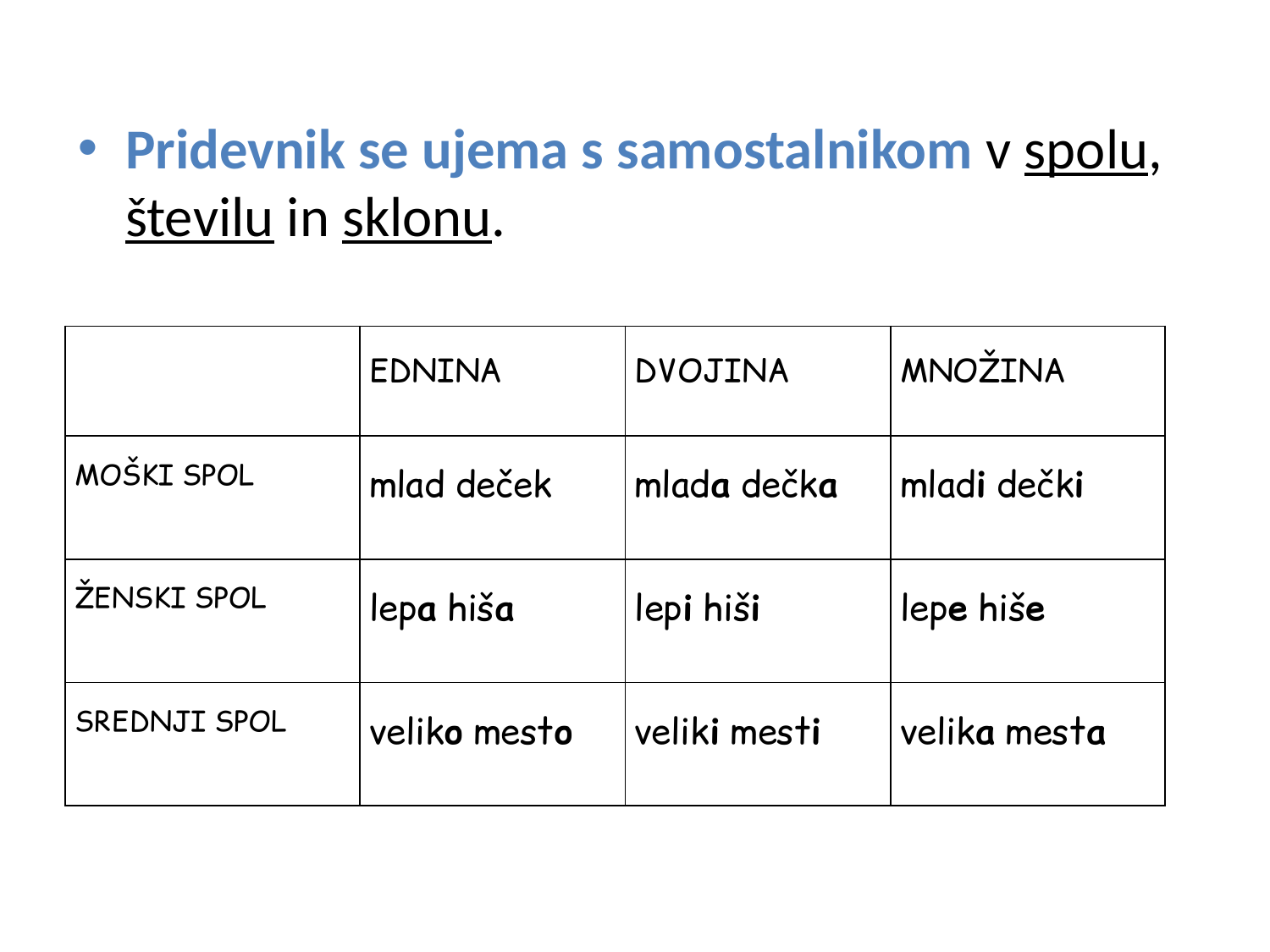

Pridevnik se ujema s samostalnikom v spolu, številu in sklonu.

|  | EDNINA | DVOJINA | MNOŽINA |
| --- | --- | --- | --- |
| MOŠKI SPOL | mlad deček | mlada dečka | mladi dečki |
| ŽENSKI SPOL | lepa hiša | lepi hiši | lepe hiše |
| SREDNJI SPOL | veliko mesto | veliki mesti | velika mesta |